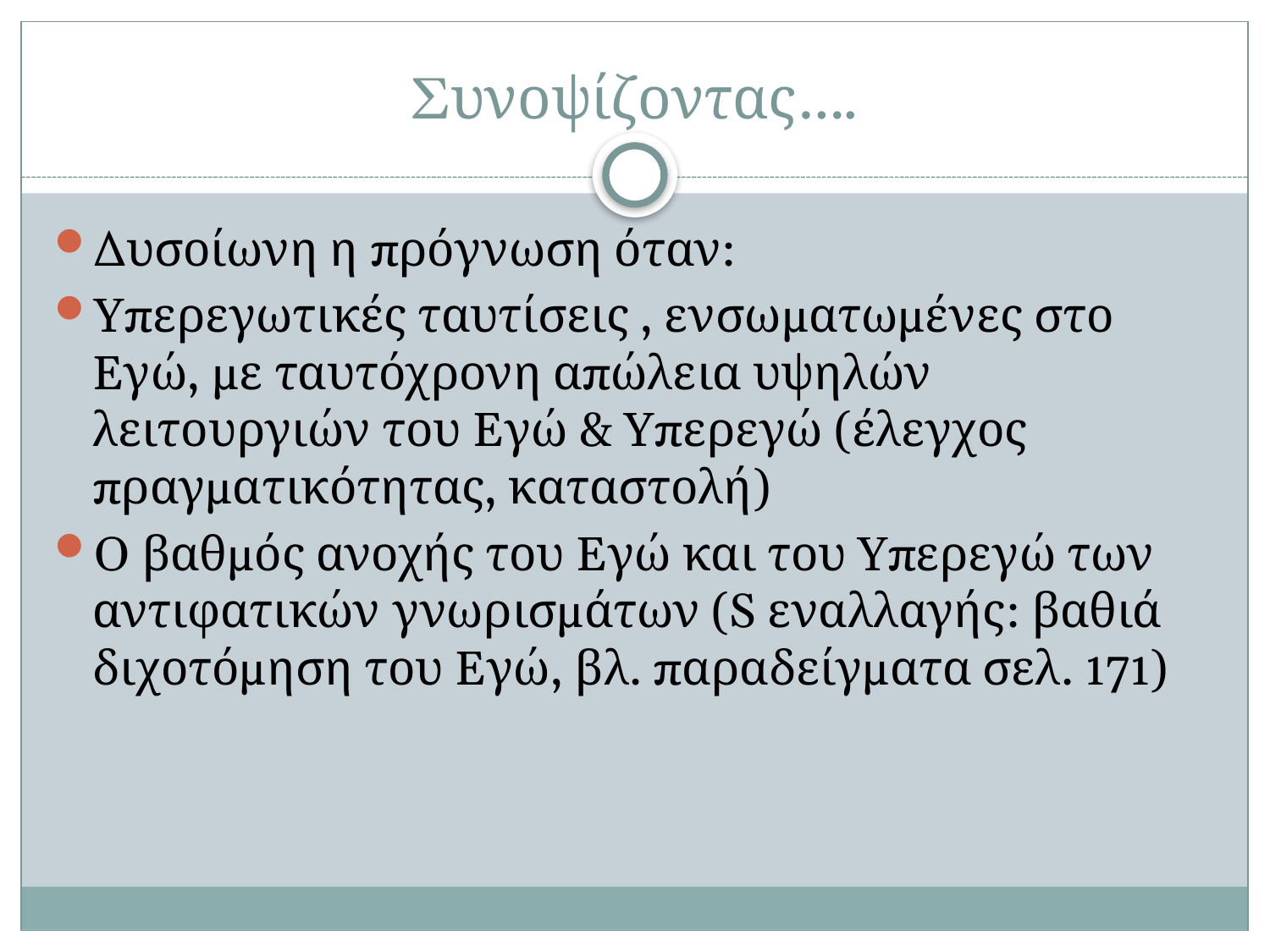

# Συνοψίζοντας….
Δυσοίωνη η πρόγνωση όταν:
Υπερεγωτικές ταυτίσεις , ενσωματωμένες στο Εγώ, με ταυτόχρονη απώλεια υψηλών λειτουργιών του Εγώ & Υπερεγώ (έλεγχος πραγματικότητας, καταστολή)
Ο βαθμός ανοχής του Εγώ και του Υπερεγώ των αντιφατικών γνωρισμάτων (S εναλλαγής: βαθιά διχοτόμηση του Εγώ, βλ. παραδείγματα σελ. 171)